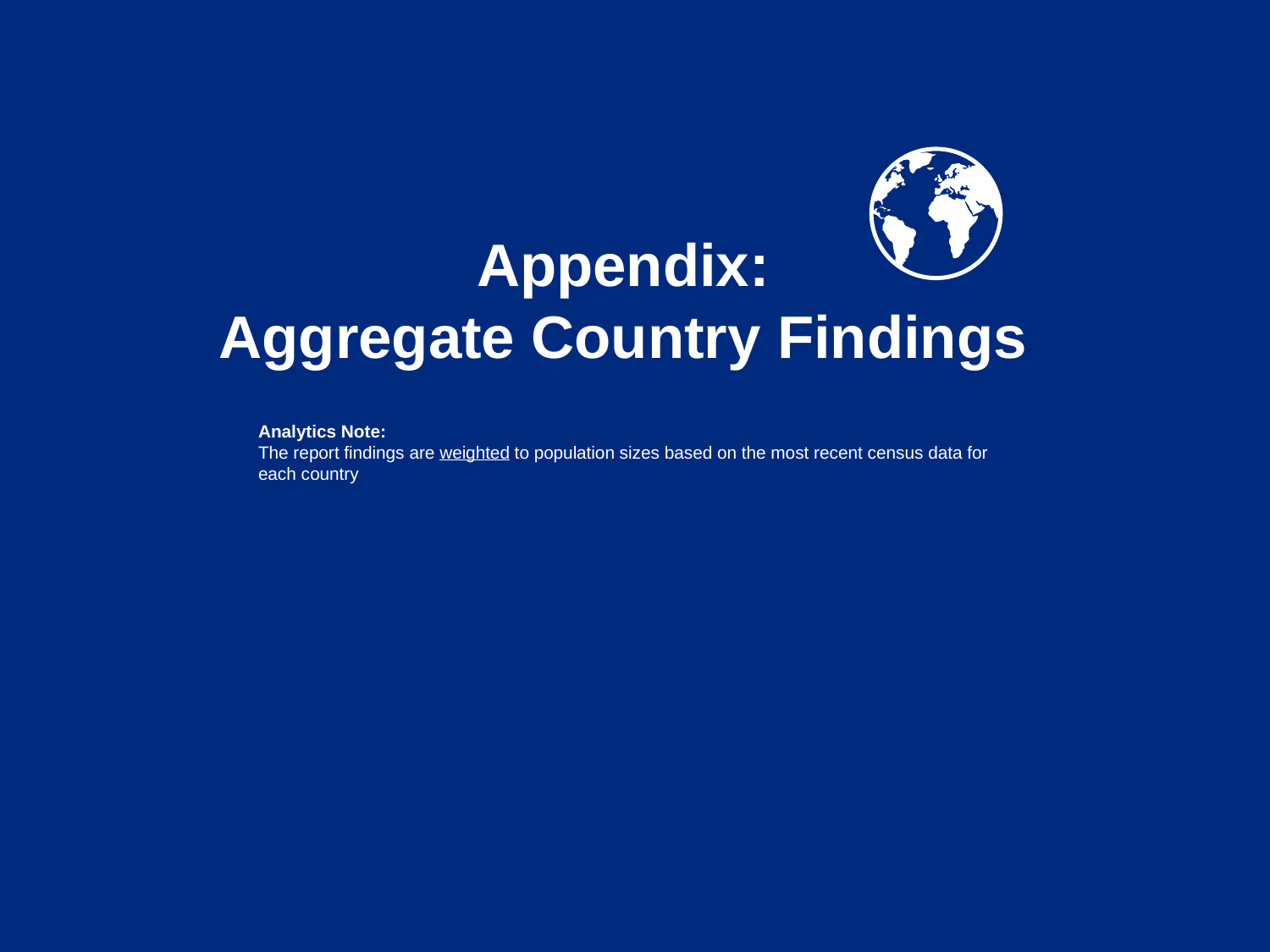

Appendix:
Aggregate Country Findings

Analytics Note:
The report findings are weighted to population sizes based on the most recent census data for each country
 - 14 -